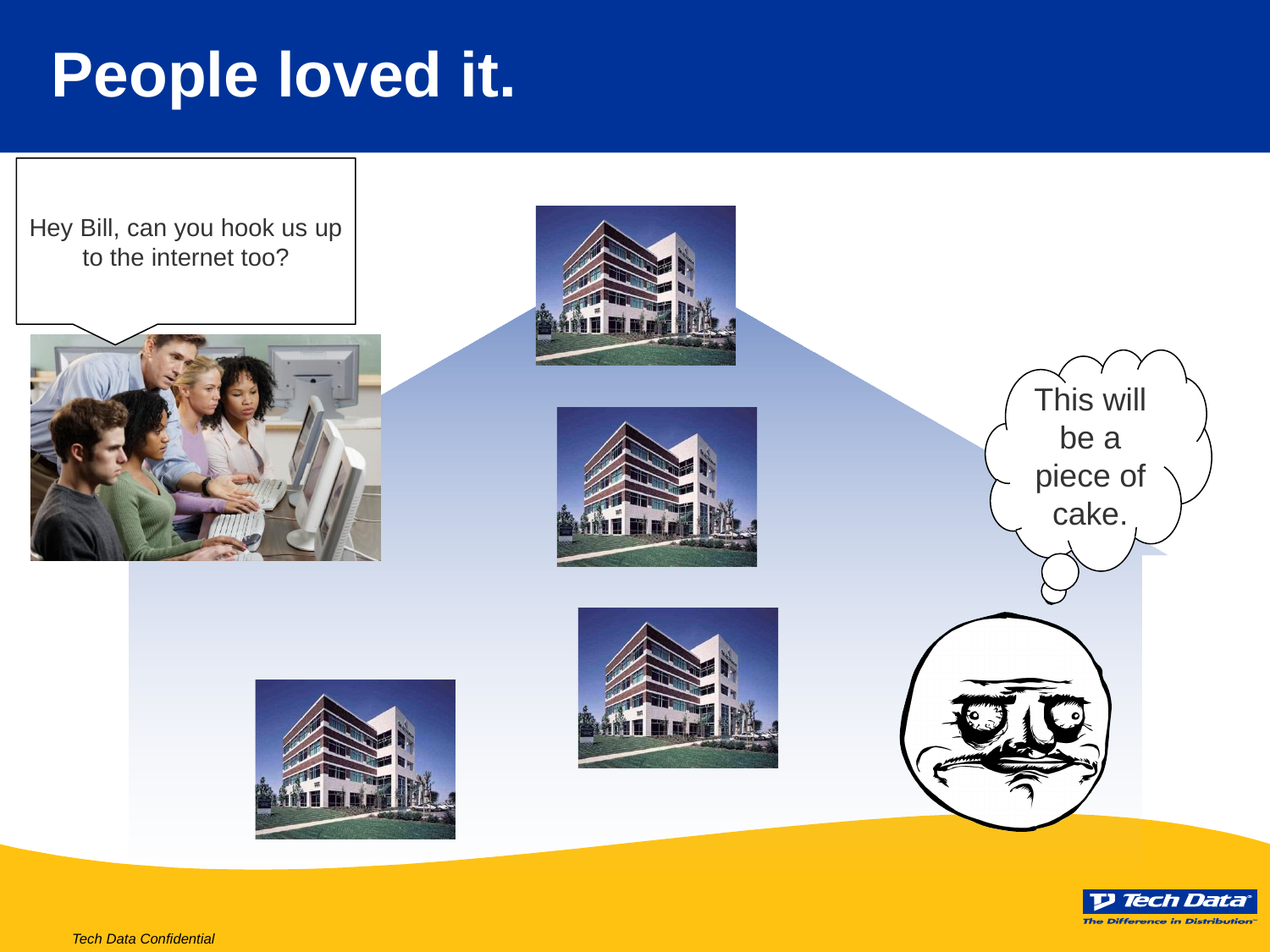

# People loved it.
Hey Bill, can you hook us up to the internet too?

This will be a piece of cake.